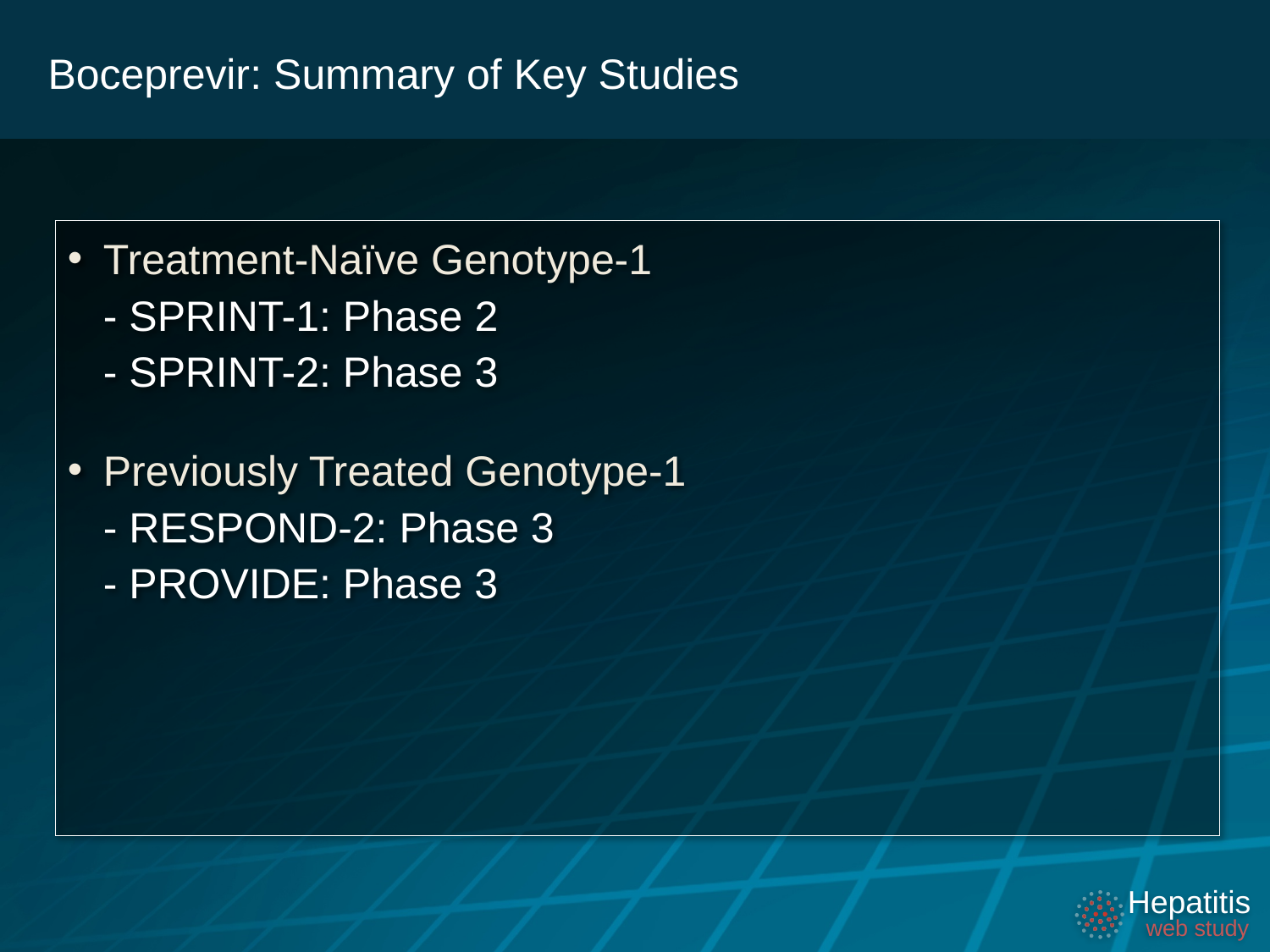

Boceprevir: Summary of Key Studies
Treatment-Naïve Genotype-1
- SPRINT-1: Phase 2
- SPRINT-2: Phase 3
Previously Treated Genotype-1
- RESPOND-2: Phase 3
- PROVIDE: Phase 3